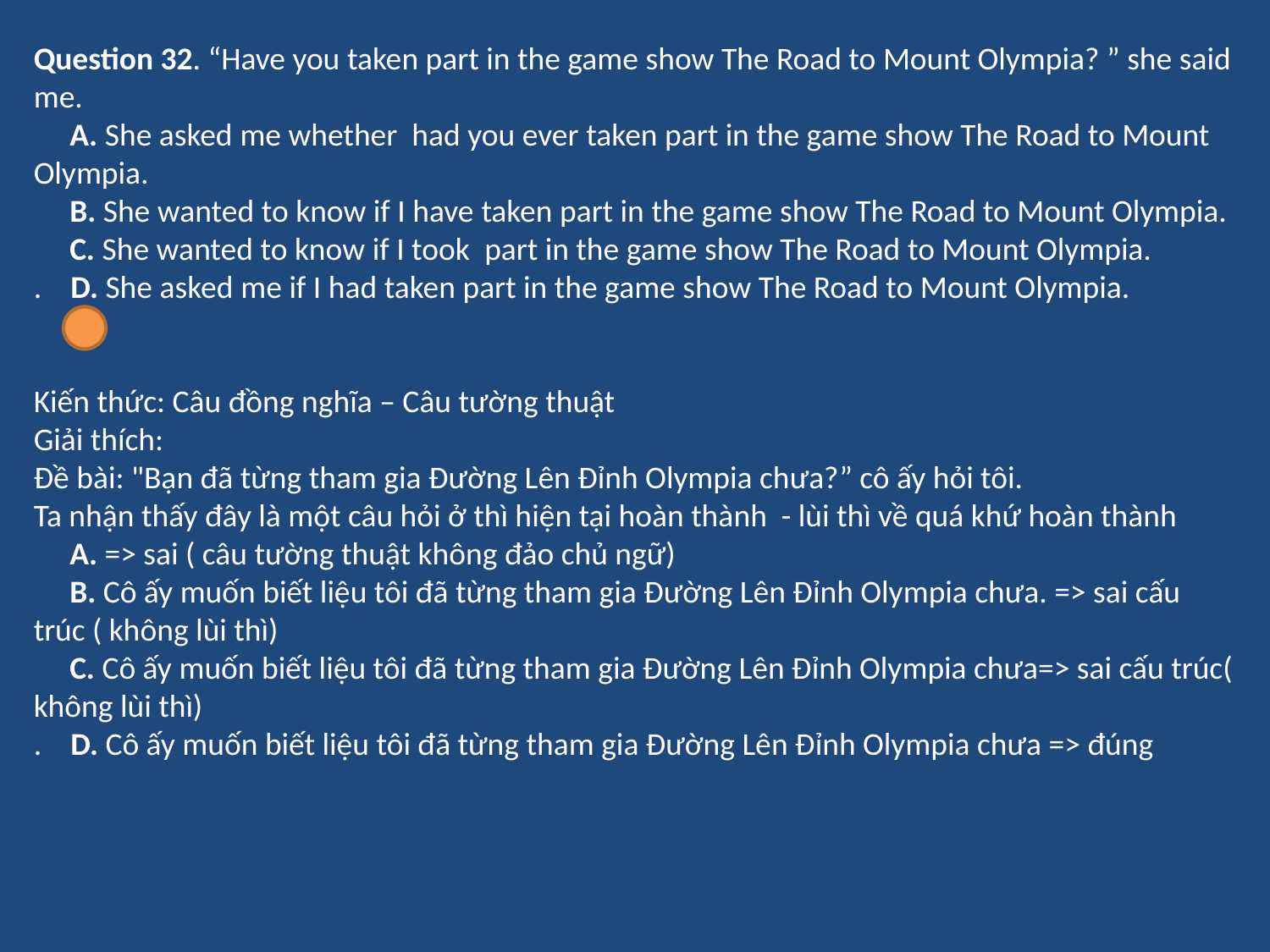

Question 32. “Have you taken part in the game show The Road to Mount Olympia? ” she said me.
     A. She asked me whether  had you ever taken part in the game show The Road to Mount Olympia.
     B. She wanted to know if I have taken part in the game show The Road to Mount Olympia.
     C. She wanted to know if I took  part in the game show The Road to Mount Olympia.
.    D. She asked me if I had taken part in the game show The Road to Mount Olympia.

Kiến thức: Câu đồng nghĩa – Câu tường thuật
Giải thích:
Đề bài: "Bạn đã từng tham gia Đường Lên Đỉnh Olympia chưa?” cô ấy hỏi tôi.
Ta nhận thấy đây là một câu hỏi ở thì hiện tại hoàn thành  - lùi thì về quá khứ hoàn thành
     A. => sai ( câu tường thuật không đảo chủ ngữ)
     B. Cô ấy muốn biết liệu tôi đã từng tham gia Đường Lên Đỉnh Olympia chưa. => sai cấu trúc ( không lùi thì)
     C. Cô ấy muốn biết liệu tôi đã từng tham gia Đường Lên Đỉnh Olympia chưa=> sai cấu trúc( không lùi thì)
.    D. Cô ấy muốn biết liệu tôi đã từng tham gia Đường Lên Đỉnh Olympia chưa => đúng